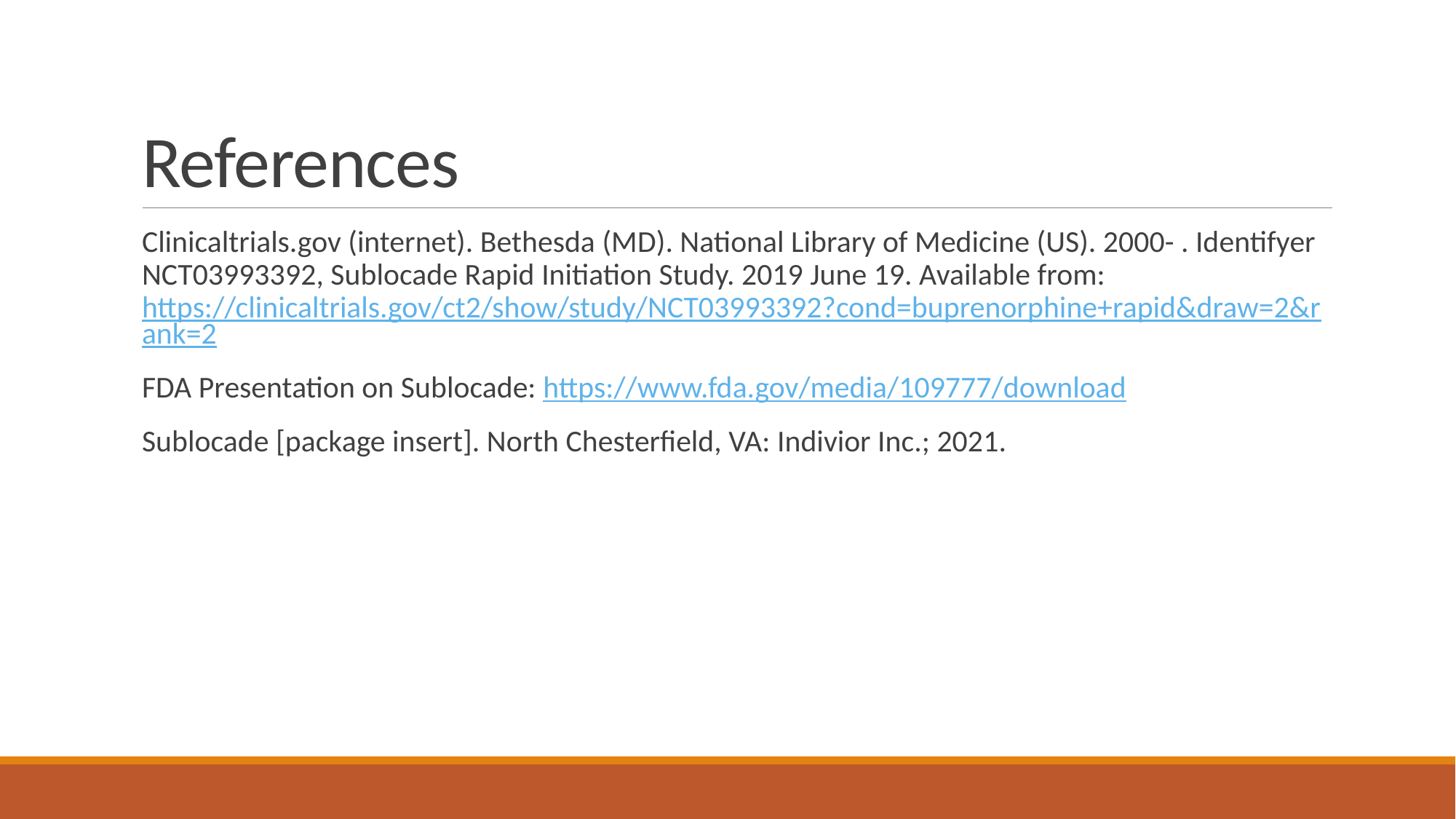

# References
Clinicaltrials.gov (internet). Bethesda (MD). National Library of Medicine (US). 2000- . Identifyer NCT03993392, Sublocade Rapid Initiation Study. 2019 June 19. Available from: https://clinicaltrials.gov/ct2/show/study/NCT03993392?cond=buprenorphine+rapid&draw=2&rank=2
FDA Presentation on Sublocade: https://www.fda.gov/media/109777/download
Sublocade [package insert]. North Chesterfield, VA: Indivior Inc.; 2021.